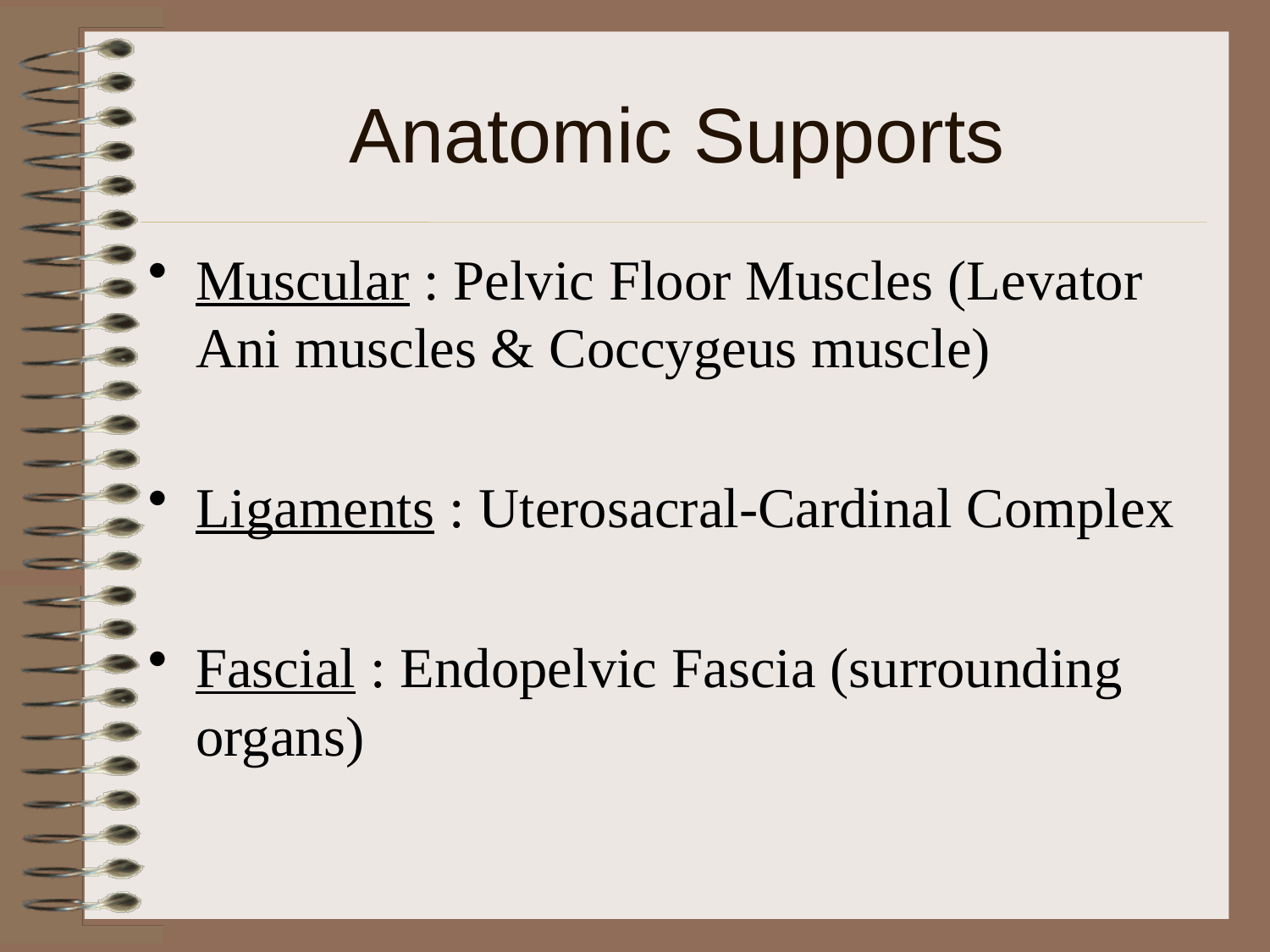

Anatomic Supports
Muscular : Pelvic Floor Muscles (Levator Ani muscles & Coccygeus muscle)

Ligaments : Uterosacral-Cardinal Complex

Fascial : Endopelvic Fascia (surrounding organs)